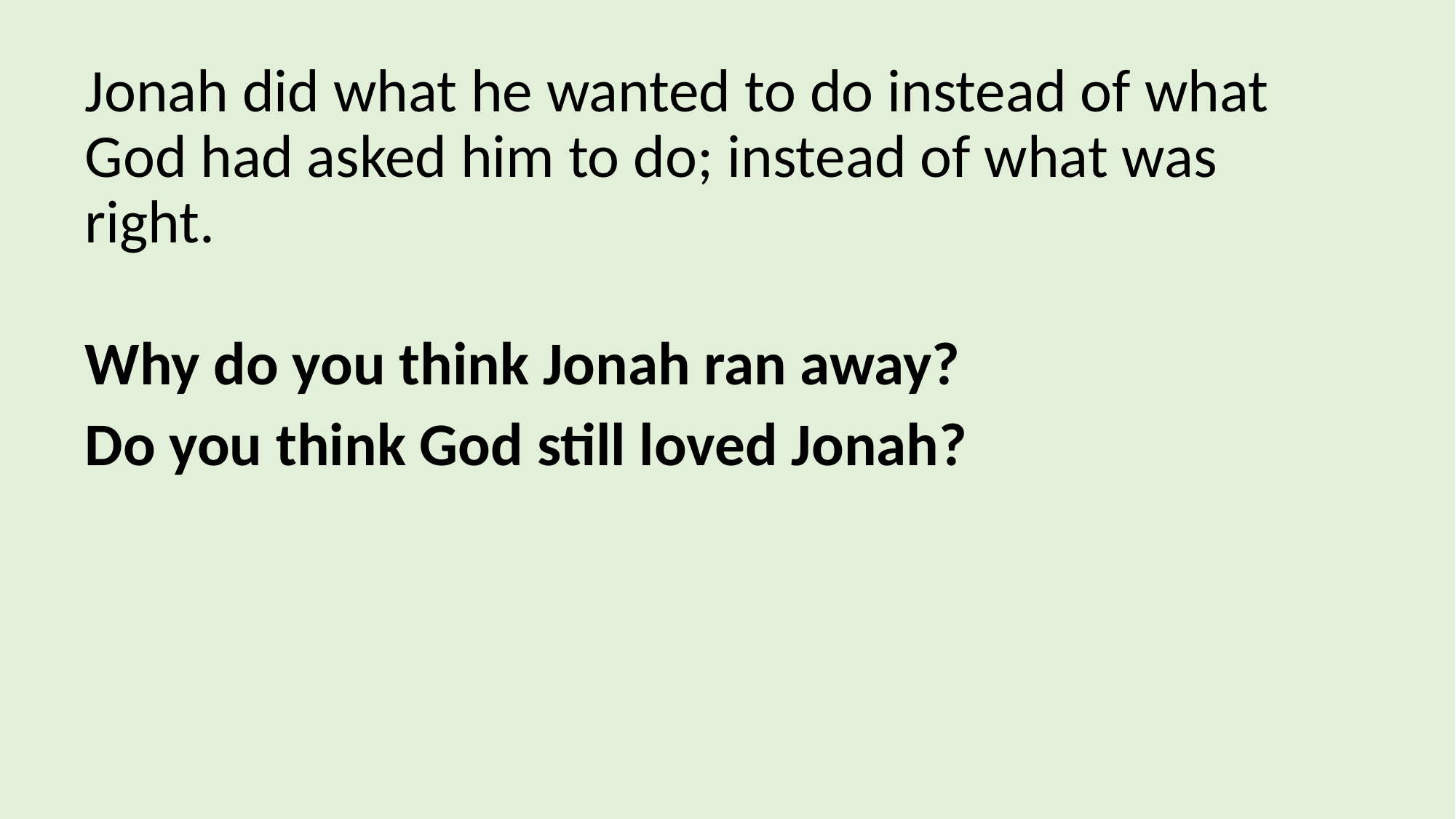

Jonah did what he wanted to do instead of what God had asked him to do; instead of what was right.

Why do you think Jonah ran away?
Do you think God still loved Jonah?